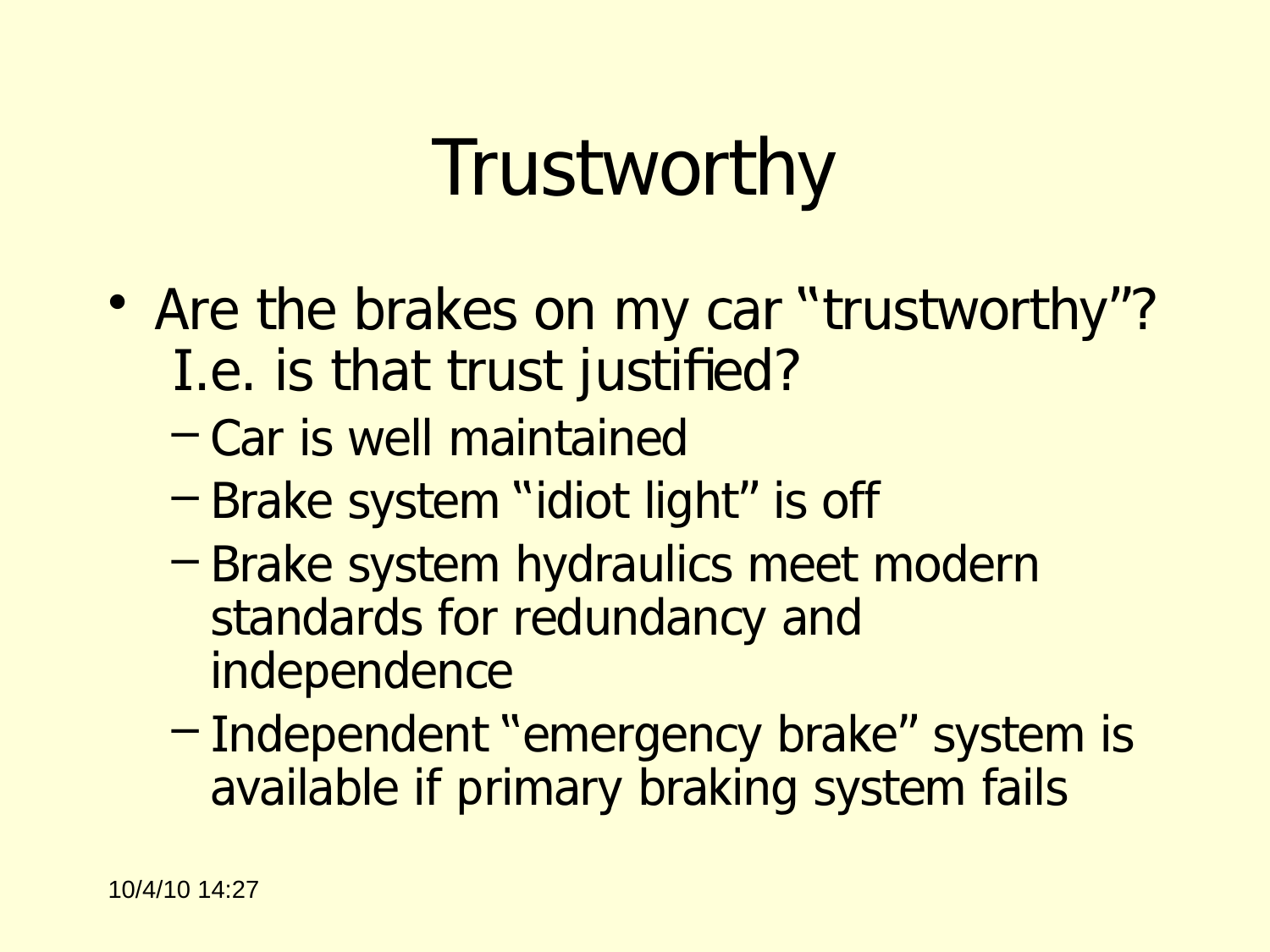

# Trustworthy
Are the brakes on my car “trustworthy”?  I.e. is that trust justified?
Car is well maintained
Brake system “idiot light” is off
Brake system hydraulics meet modern standards for redundancy and independence
Independent “emergency brake” system is available if primary braking system fails
10/4/10 14:27